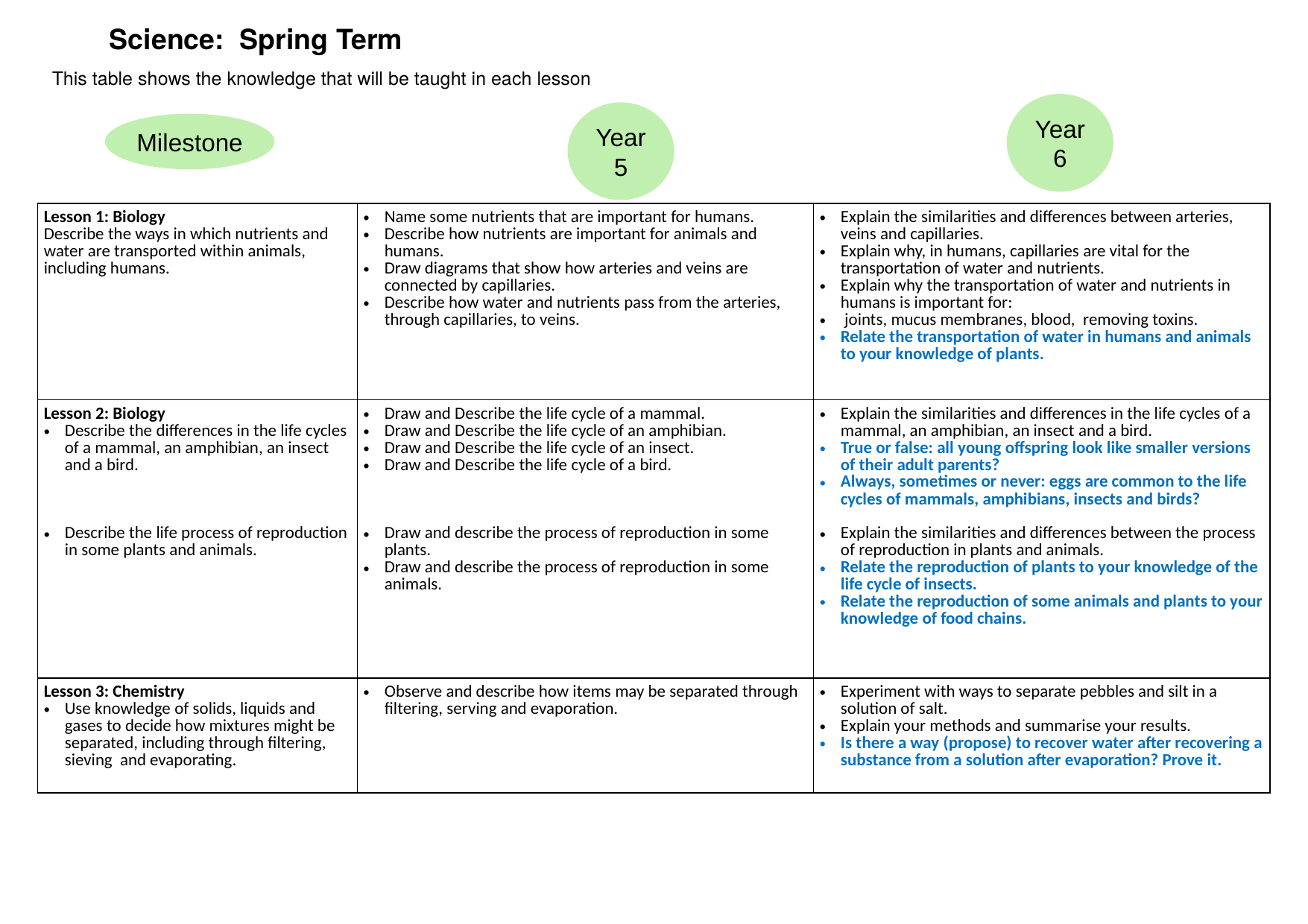

Science:  Spring Term
This table shows the knowledge that will be taught in each lesson
Year 6
Year 5
Milestone
| Lesson 1: Biology Describe the ways in which nutrients and water are transported within animals, including humans. | Name some nutrients that are important for humans. Describe how nutrients are important for animals and humans. Draw diagrams that show how arteries and veins are connected by capillaries. Describe how water and nutrients pass from the arteries, through capillaries, to veins. | Explain the similarities and differences between arteries, veins and capillaries. Explain why, in humans, capillaries are vital for the transportation of water and nutrients. Explain why the transportation of water and nutrients in humans is important for: joints, mucus membranes, blood, removing toxins. Relate the transportation of water in humans and animals to your knowledge of plants. |
| --- | --- | --- |
| Lesson 2: Biology Describe the differences in the life cycles of a mammal, an amphibian, an insect and a bird. Describe the life process of reproduction in some plants and animals. | Draw and Describe the life cycle of a mammal. Draw and Describe the life cycle of an amphibian. Draw and Describe the life cycle of an insect. Draw and Describe the life cycle of a bird. Draw and describe the process of reproduction in some plants. Draw and describe the process of reproduction in some animals. | Explain the similarities and differences in the life cycles of a mammal, an amphibian, an insect and a bird. True or false: all young offspring look like smaller versions of their adult parents? Always, sometimes or never: eggs are common to the life cycles of mammals, amphibians, insects and birds? Explain the similarities and differences between the process of reproduction in plants and animals. Relate the reproduction of plants to your knowledge of the life cycle of insects. Relate the reproduction of some animals and plants to your knowledge of food chains. |
| Lesson 3: Chemistry Use knowledge of solids, liquids and gases to decide how mixtures might be separated, including through filtering, sieving and evaporating. | Observe and describe how items may be separated through filtering, serving and evaporation. | Experiment with ways to separate pebbles and silt in a solution of salt. Explain your methods and summarise your results. Is there a way (propose) to recover water after recovering a substance from a solution after evaporation? Prove it. |